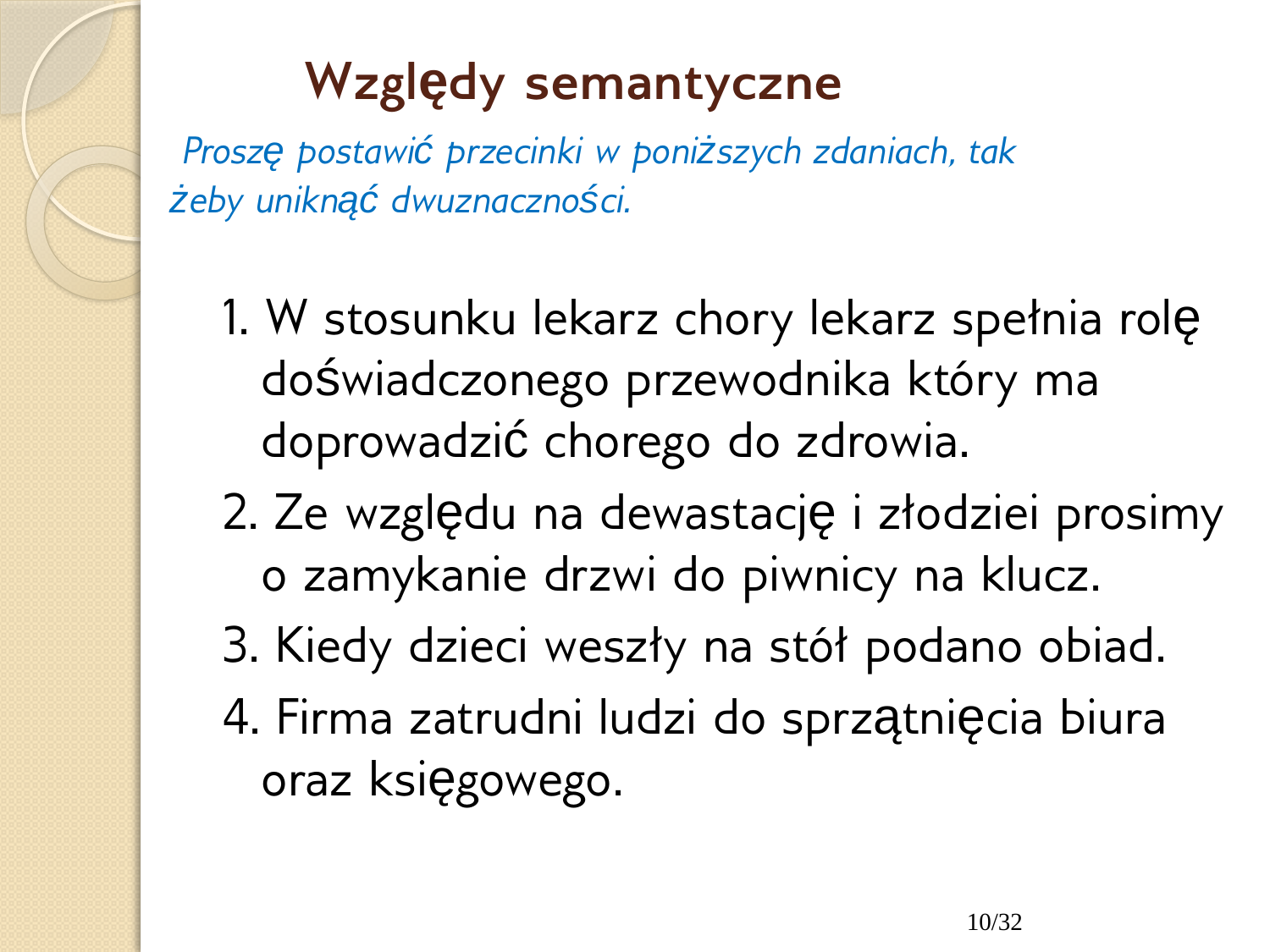

# Względy semantyczne Proszę postawić przecinki w poniższych zdaniach, tak żeby uniknąć dwuznaczności.

1. W stosunku lekarz chory lekarz spełnia rolę doświadczonego przewodnika który ma doprowadzić chorego do zdrowia.
2. Ze względu na dewastację i złodziei prosimy o zamykanie drzwi do piwnicy na klucz.
3. Kiedy dzieci weszły na stół podano obiad.
4. Firma zatrudni ludzi do sprzątnięcia biura oraz księgowego.
10/32